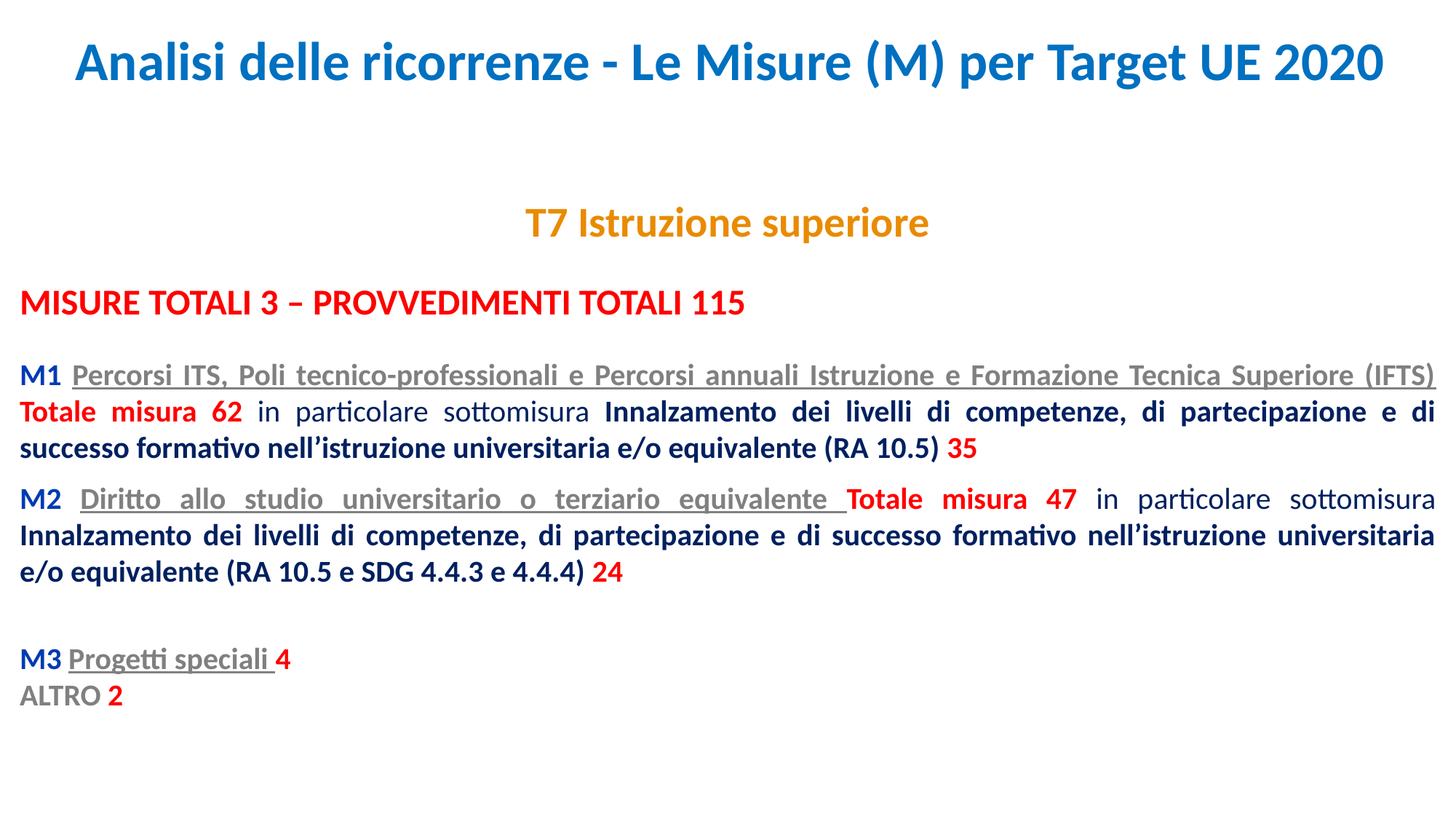

Analisi delle ricorrenze - Le Misure (M) per Target UE 2020
T7 Istruzione superiore

MISURE TOTALI 3 – PROVVEDIMENTI TOTALI 115

M1 Percorsi ITS, Poli tecnico-professionali e Percorsi annuali Istruzione e Formazione Tecnica Superiore (IFTS) Totale misura 62 in particolare sottomisura Innalzamento dei livelli di competenze, di partecipazione e di successo formativo nell’istruzione universitaria e/o equivalente (RA 10.5) 35

M2 Diritto allo studio universitario o terziario equivalente Totale misura 47 in particolare sottomisura Innalzamento dei livelli di competenze, di partecipazione e di successo formativo nell’istruzione universitaria e/o equivalente (RA 10.5 e SDG 4.4.3 e 4.4.4) 24

M3 Progetti speciali 4
ALTRO 2